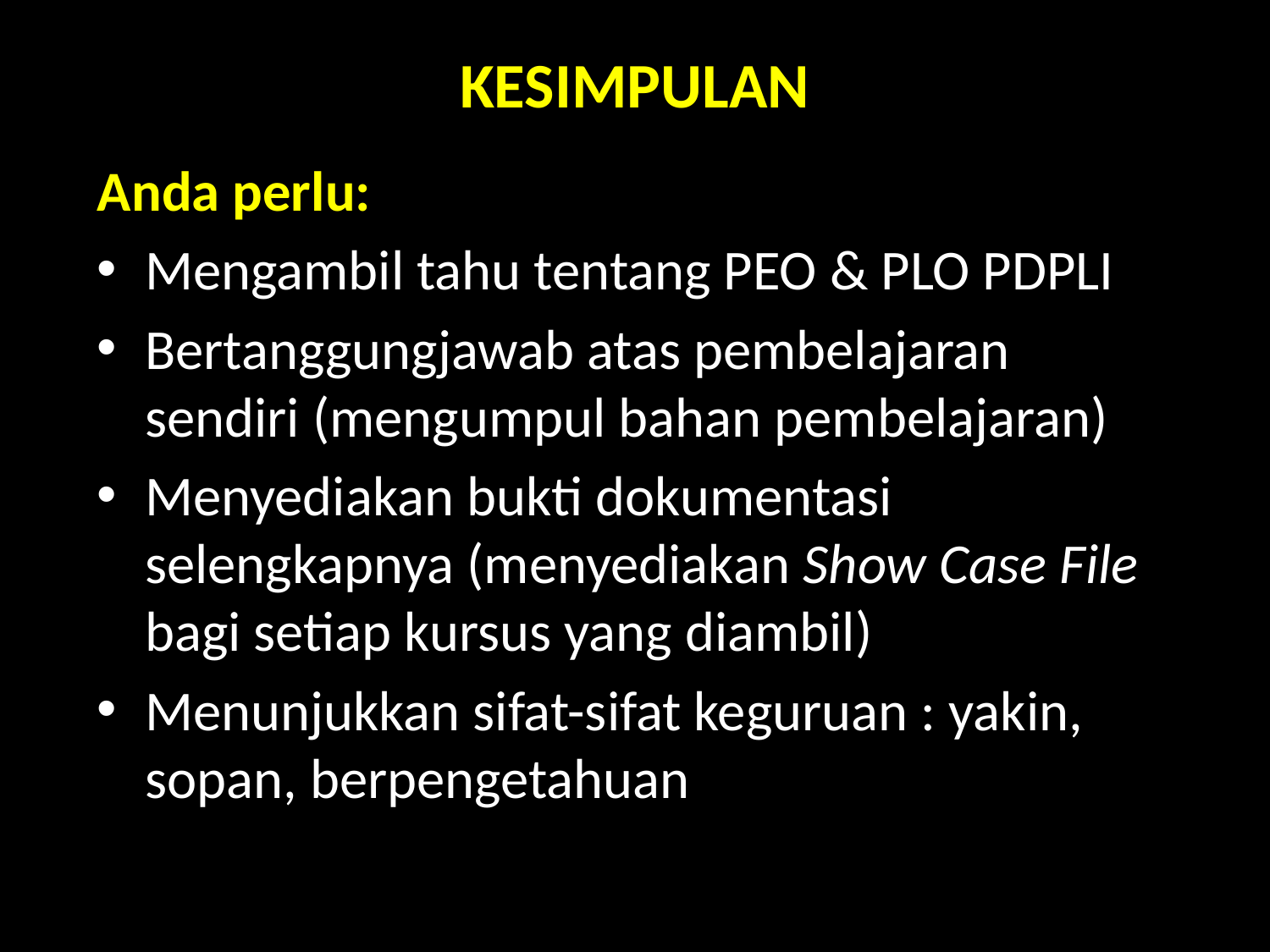

# KESIMPULAN
Anda perlu:
Mengambil tahu tentang PEO & PLO PDPLI
Bertanggungjawab atas pembelajaran sendiri (mengumpul bahan pembelajaran)
Menyediakan bukti dokumentasi selengkapnya (menyediakan Show Case File bagi setiap kursus yang diambil)
Menunjukkan sifat-sifat keguruan : yakin, sopan, berpengetahuan